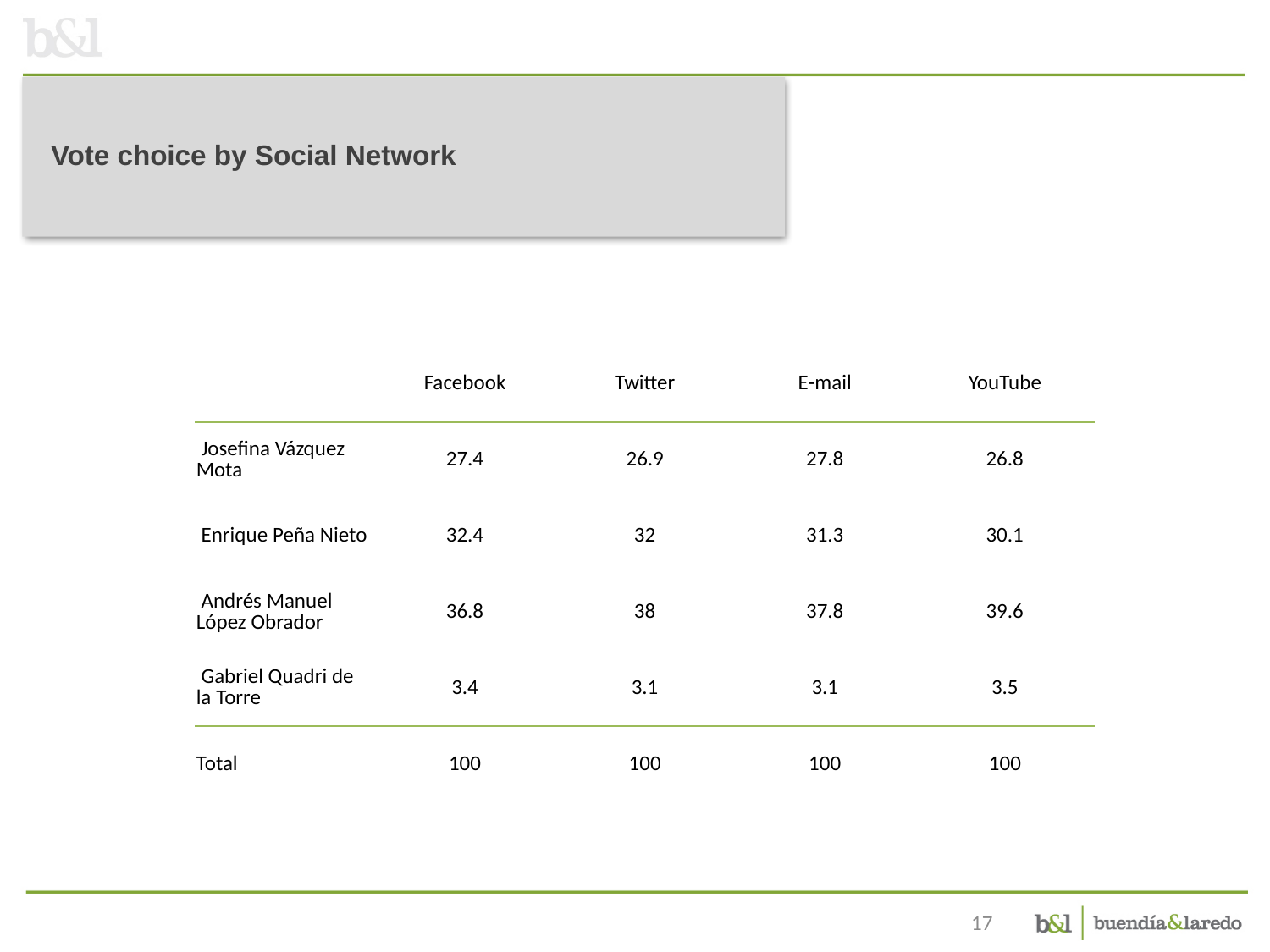

Vote choice by Social Network
|  | Facebook | Twitter | E-mail | YouTube |
| --- | --- | --- | --- | --- |
| Josefina Vázquez Mota | 27.4 | 26.9 | 27.8 | 26.8 |
| Enrique Peña Nieto | 32.4 | 32 | 31.3 | 30.1 |
| Andrés Manuel López Obrador | 36.8 | 38 | 37.8 | 39.6 |
| Gabriel Quadri de la Torre | 3.4 | 3.1 | 3.1 | 3.5 |
| Total | 100 | 100 | 100 | 100 |
17